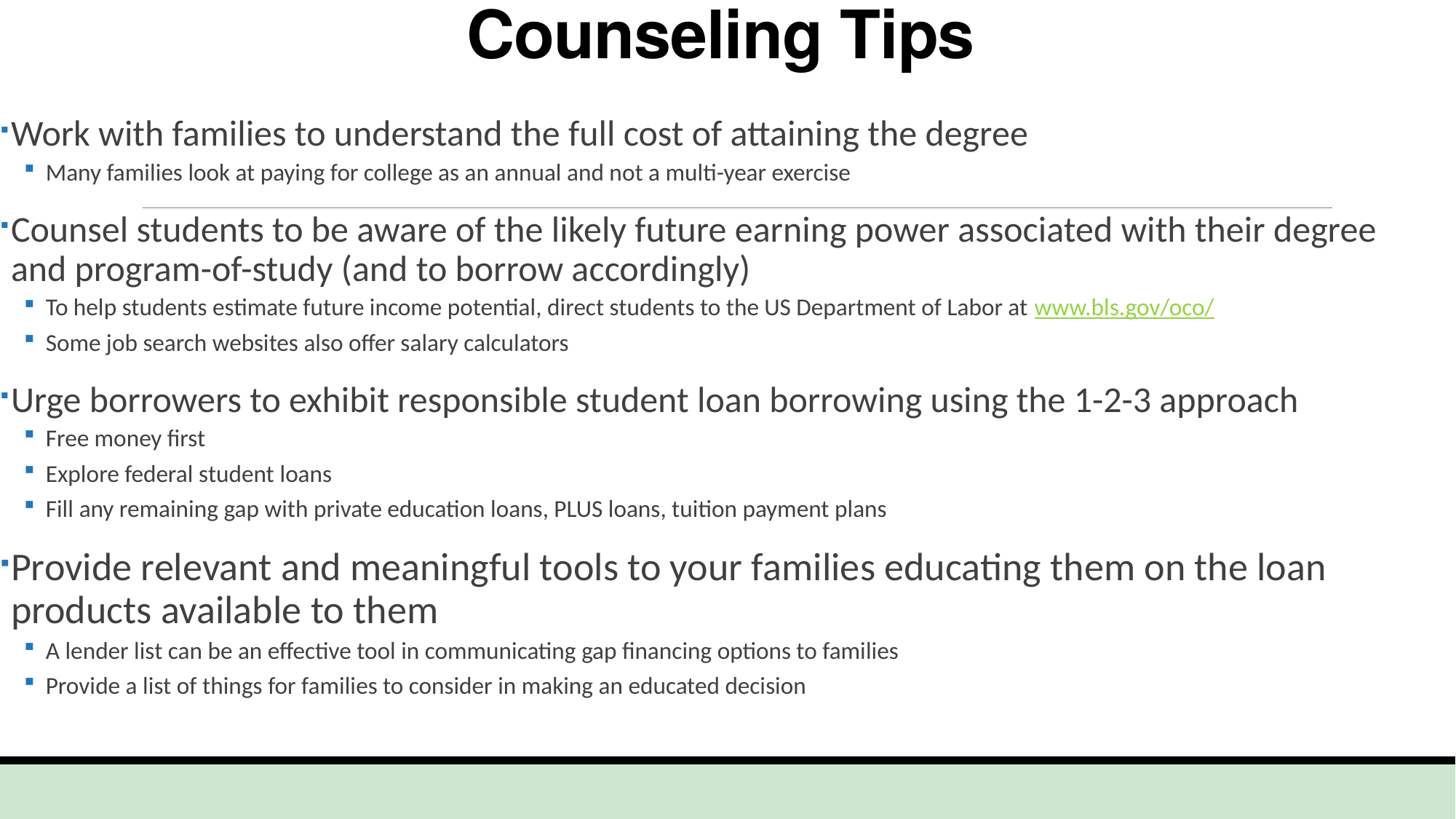

# Counseling Tips
Work with families to understand the full cost of attaining the degree
Many families look at paying for college as an annual and not a multi-year exercise
Counsel students to be aware of the likely future earning power associated with their degree and program-of-study (and to borrow accordingly)
To help students estimate future income potential, direct students to the US Department of Labor at www.bls.gov/oco/
Some job search websites also offer salary calculators
Urge borrowers to exhibit responsible student loan borrowing using the 1-2-3 approach
Free money first
Explore federal student loans
Fill any remaining gap with private education loans, PLUS loans, tuition payment plans
Provide relevant and meaningful tools to your families educating them on the loan products available to them
A lender list can be an effective tool in communicating gap financing options to families
Provide a list of things for families to consider in making an educated decision